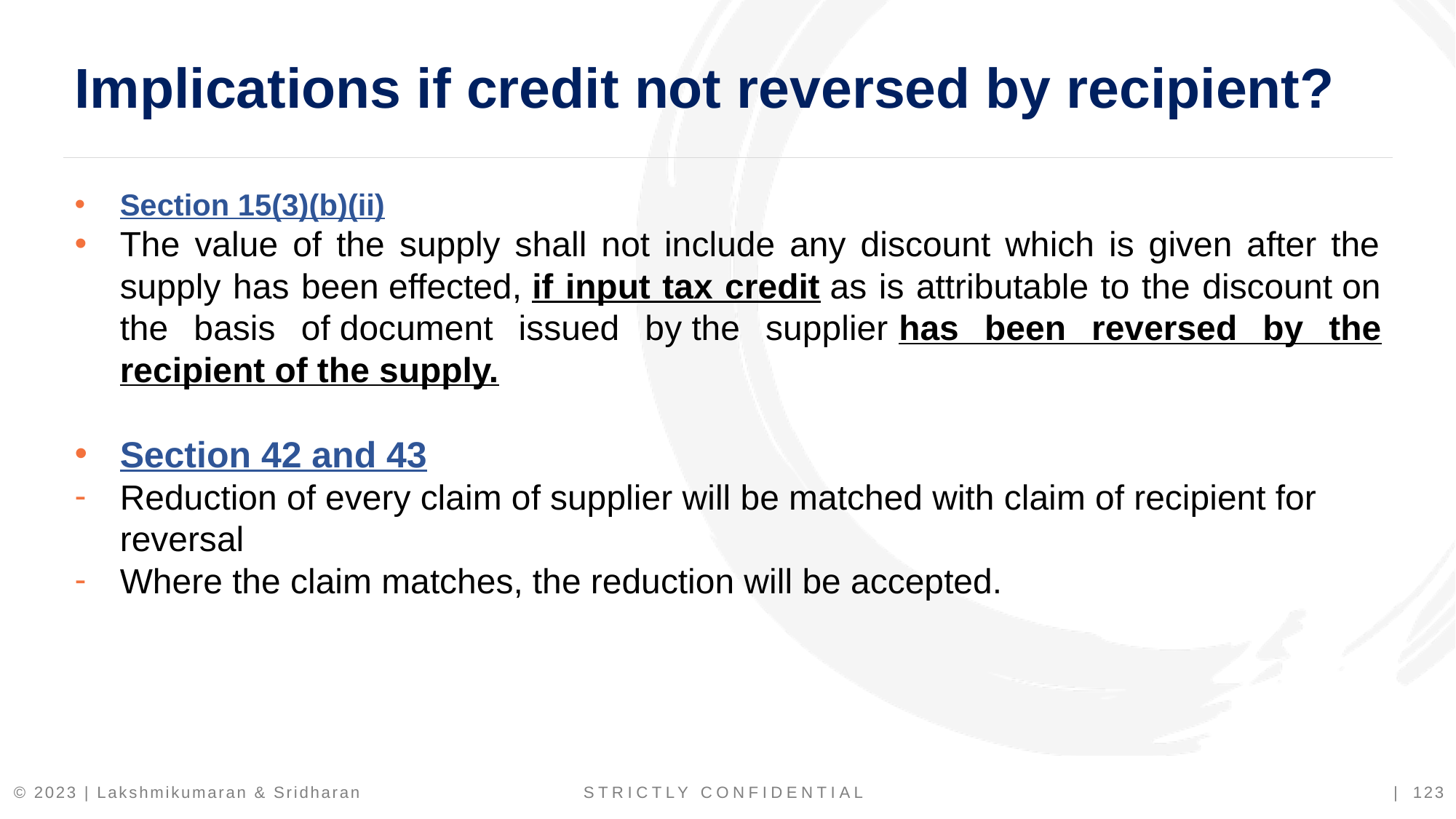

Implications if credit not reversed by recipient?

Section 15(3)(b)(ii)
The value of the supply shall not include any discount which is given after the supply has been effected, if input tax credit as is attributable to the discount on the basis of document issued by the supplier has been reversed by the recipient of the supply.

Section 42 and 43
Reduction of every claim of supplier will be matched with claim of recipient for reversal
Where the claim matches, the reduction will be accepted.